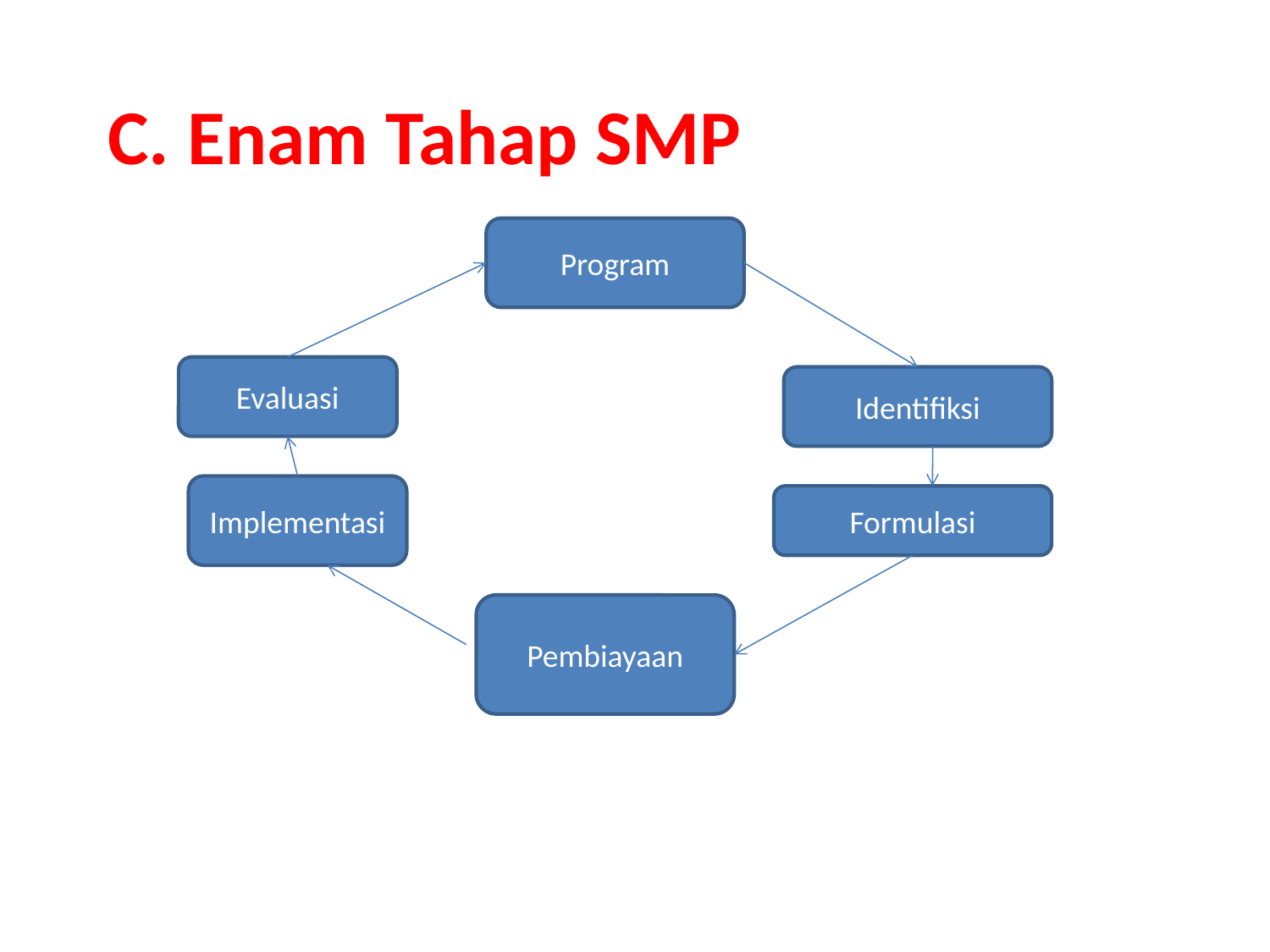

# C. Enam Tahap SMP

Program
Evaluasi
Identifiksi
Implementasi
Formulasi
Pembiayaan